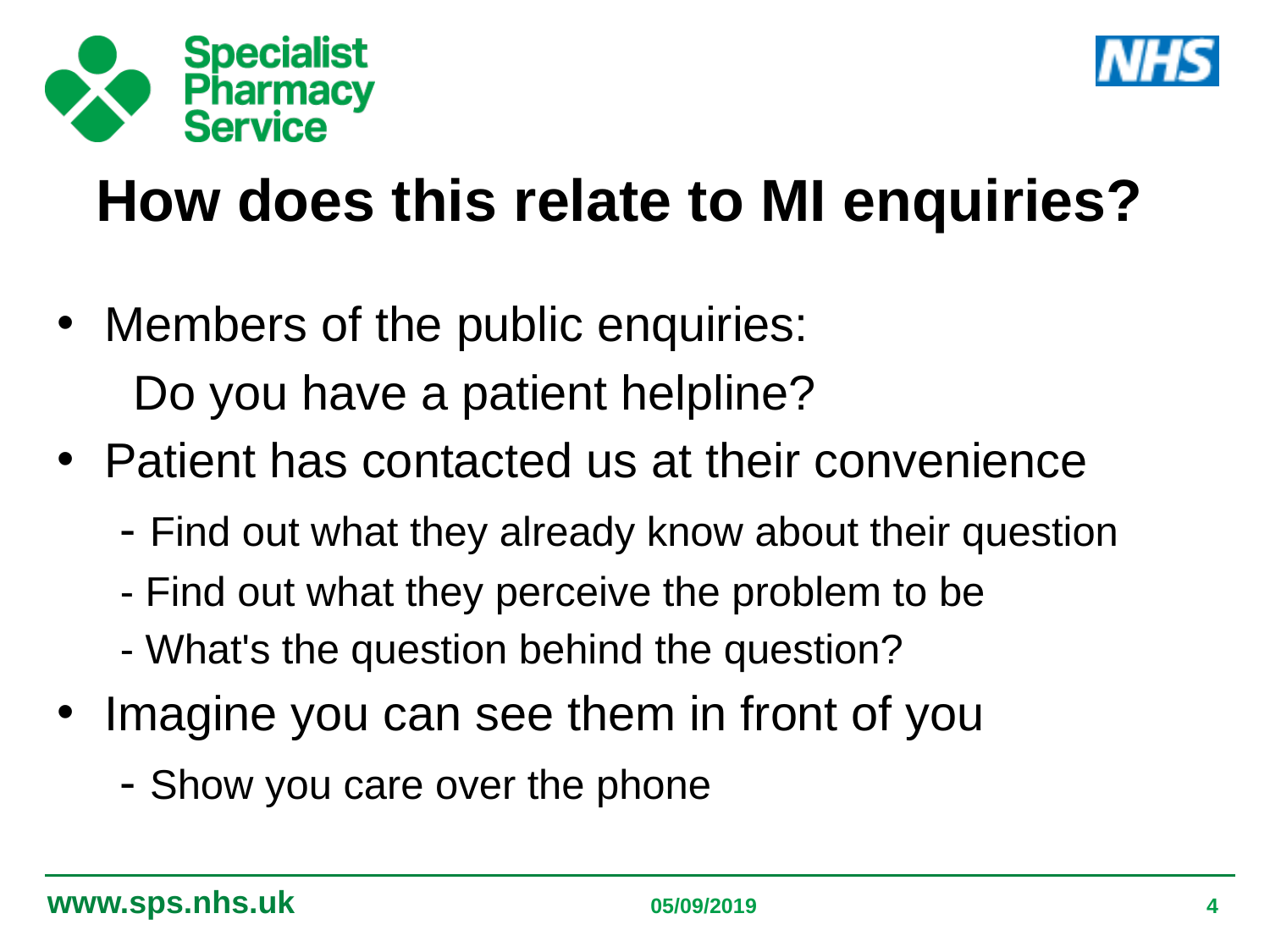

How does this relate to MI enquiries?

Members of the public enquiries:
 Do you have a patient helpline?
Patient has contacted us at their convenience
- Find out what they already know about their question
- Find out what they perceive the problem to be
- What's the question behind the question?
Imagine you can see them in front of you
- Show you care over the phone

05/09/2019
4